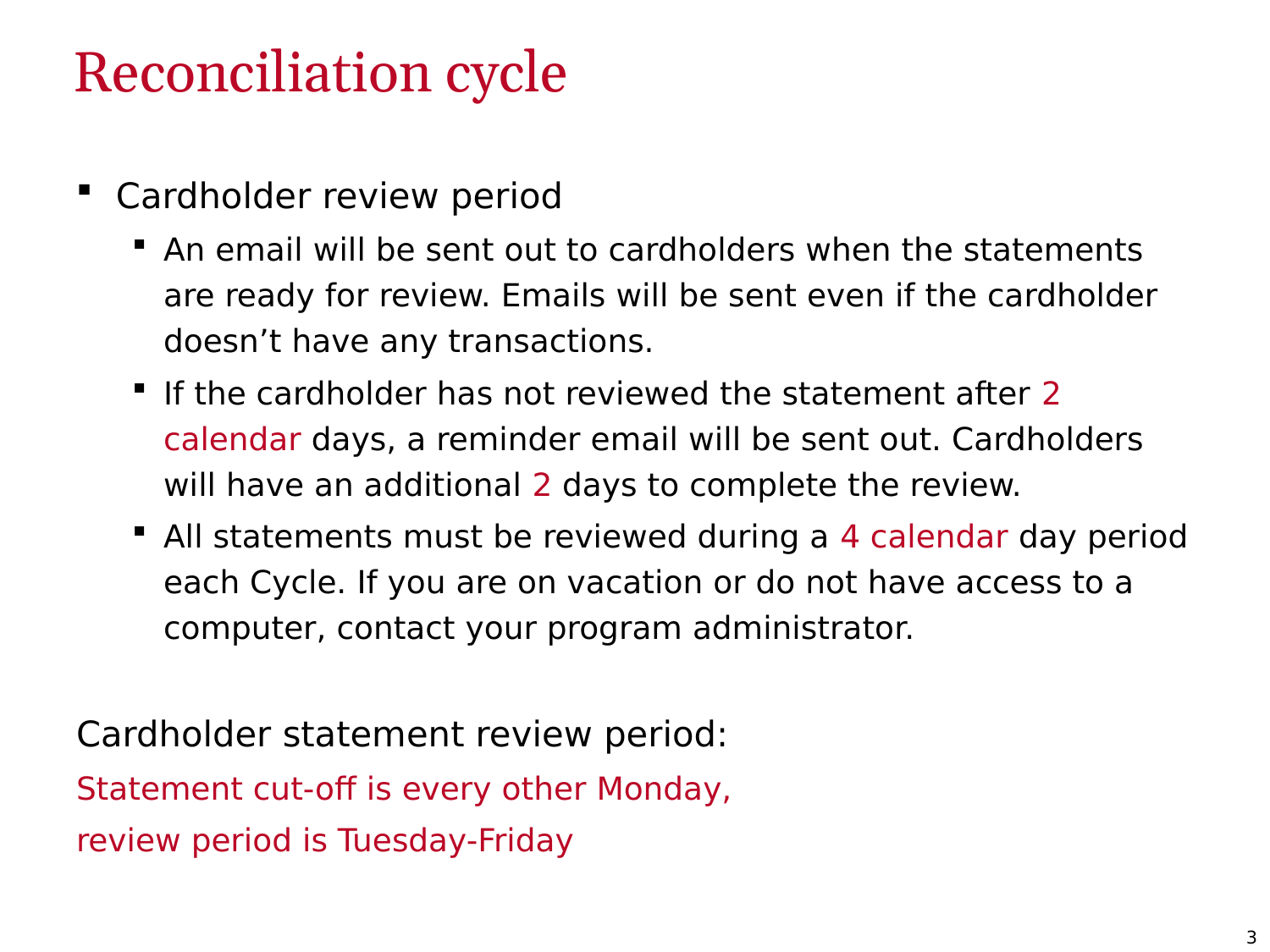

# Reconciliation cycle
Cardholder review period
An email will be sent out to cardholders when the statements are ready for review. Emails will be sent even if the cardholder doesn’t have any transactions.
If the cardholder has not reviewed the statement after 2 calendar days, a reminder email will be sent out. Cardholders will have an additional 2 days to complete the review.
All statements must be reviewed during a 4 calendar day period each Cycle. If you are on vacation or do not have access to a computer, contact your program administrator.

Cardholder statement review period:
Statement cut-off is every other Monday,
review period is Tuesday-Friday
3